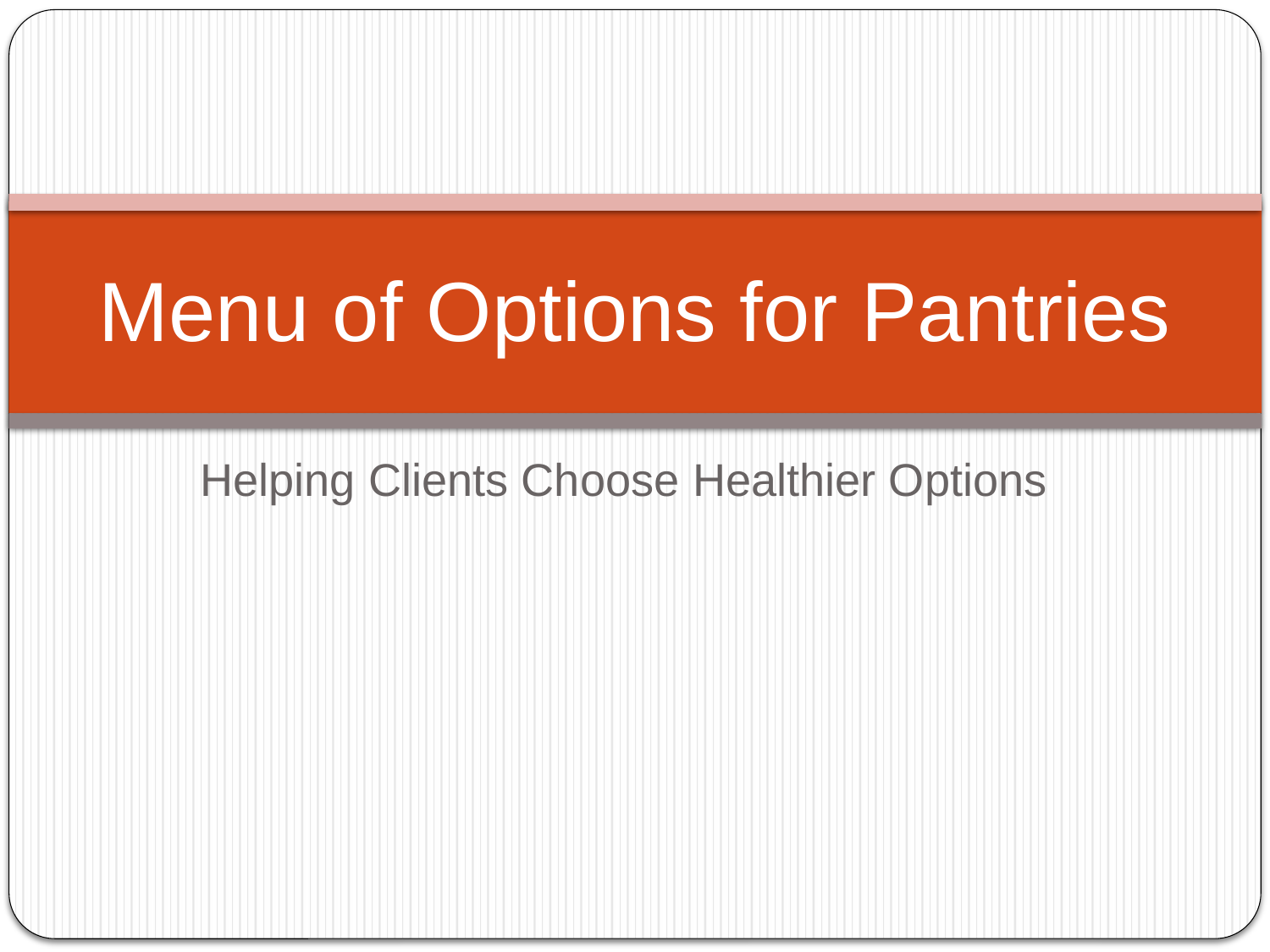

# Menu of Options for Pantries
Helping Clients Choose Healthier Options